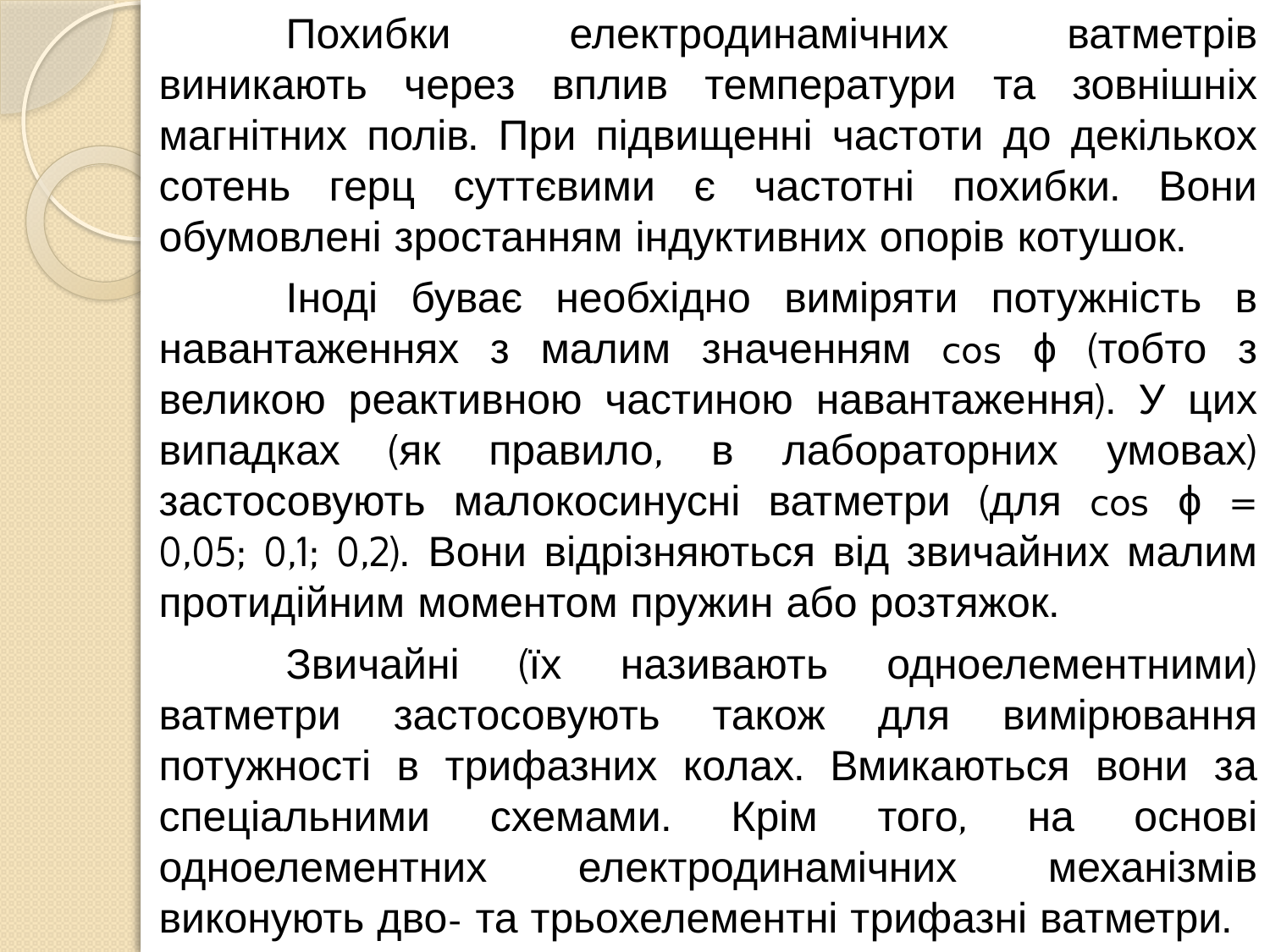

Похибки електродинамічних ватметрів виникають через вплив температури та зовнішніх магнітних полів. При підвищенні частоти до декількох сотень герц суттєвими є частотні похибки. Вони обумовлені зростанням індуктивних опорів котушок.
	Іноді буває необхідно виміряти потужність в навантаженнях з малим значенням cos ϕ (тобто з великою реактивною частиною навантаження). У цих випадках (як правило, в лабораторних умовах) застосовують малокосинусні ватметри (для cos ϕ = 0,05; 0,1; 0,2). Вони відрізняються від звичайних малим протидійним моментом пружин або розтяжок.
	Звичайні (їх називають одноелементними) ватметри застосовують також для вимірювання потужності в трифазних колах. Вмикаються вони за спеціальними схемами. Крім того, на основі одноелементних електродинамічних механізмів виконують дво- та трьохелементні трифазні ватметри.